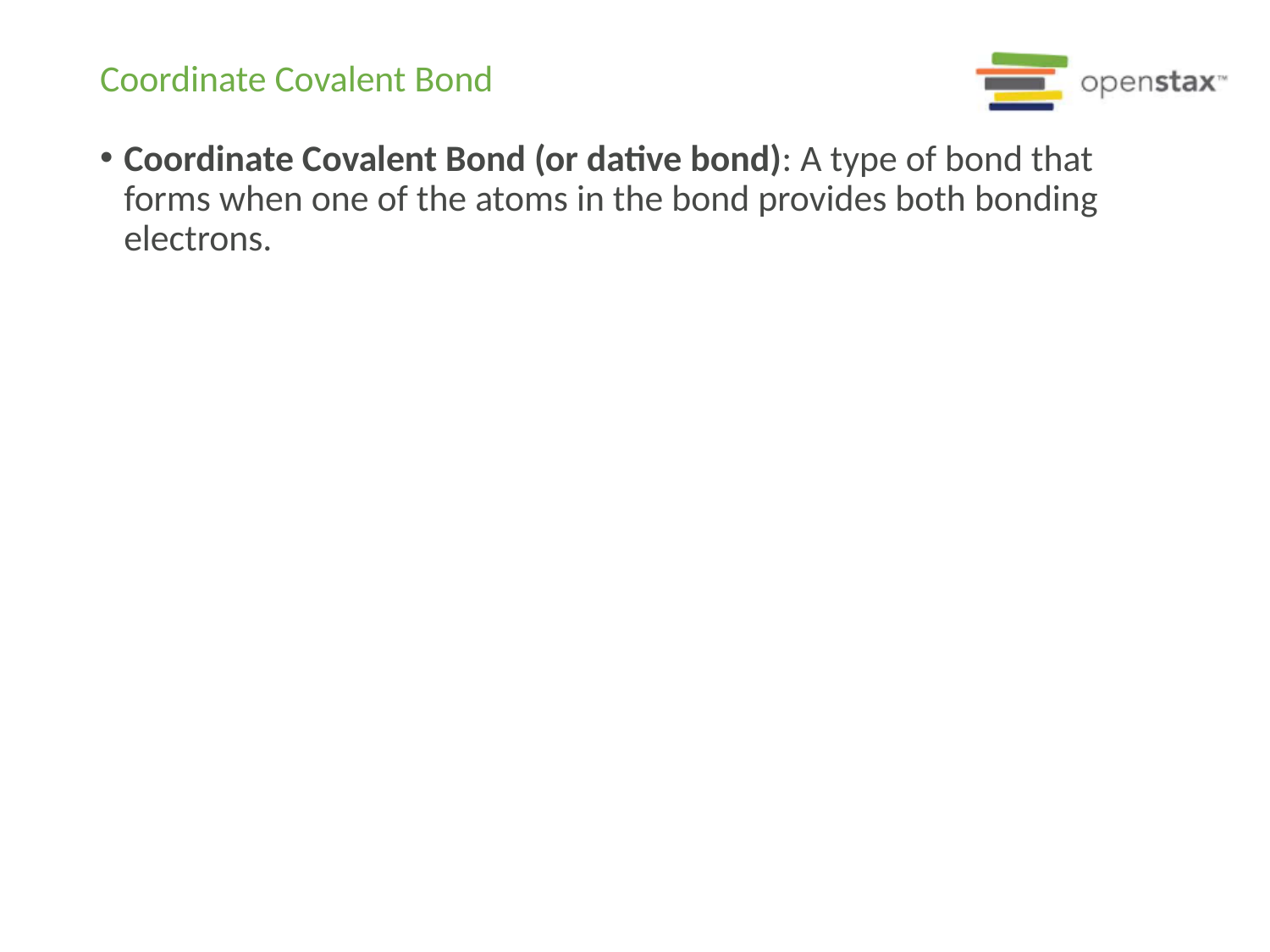

# Coordinate Covalent Bond
Coordinate Covalent Bond (or dative bond): A type of bond that forms when one of the atoms in the bond provides both bonding electrons.